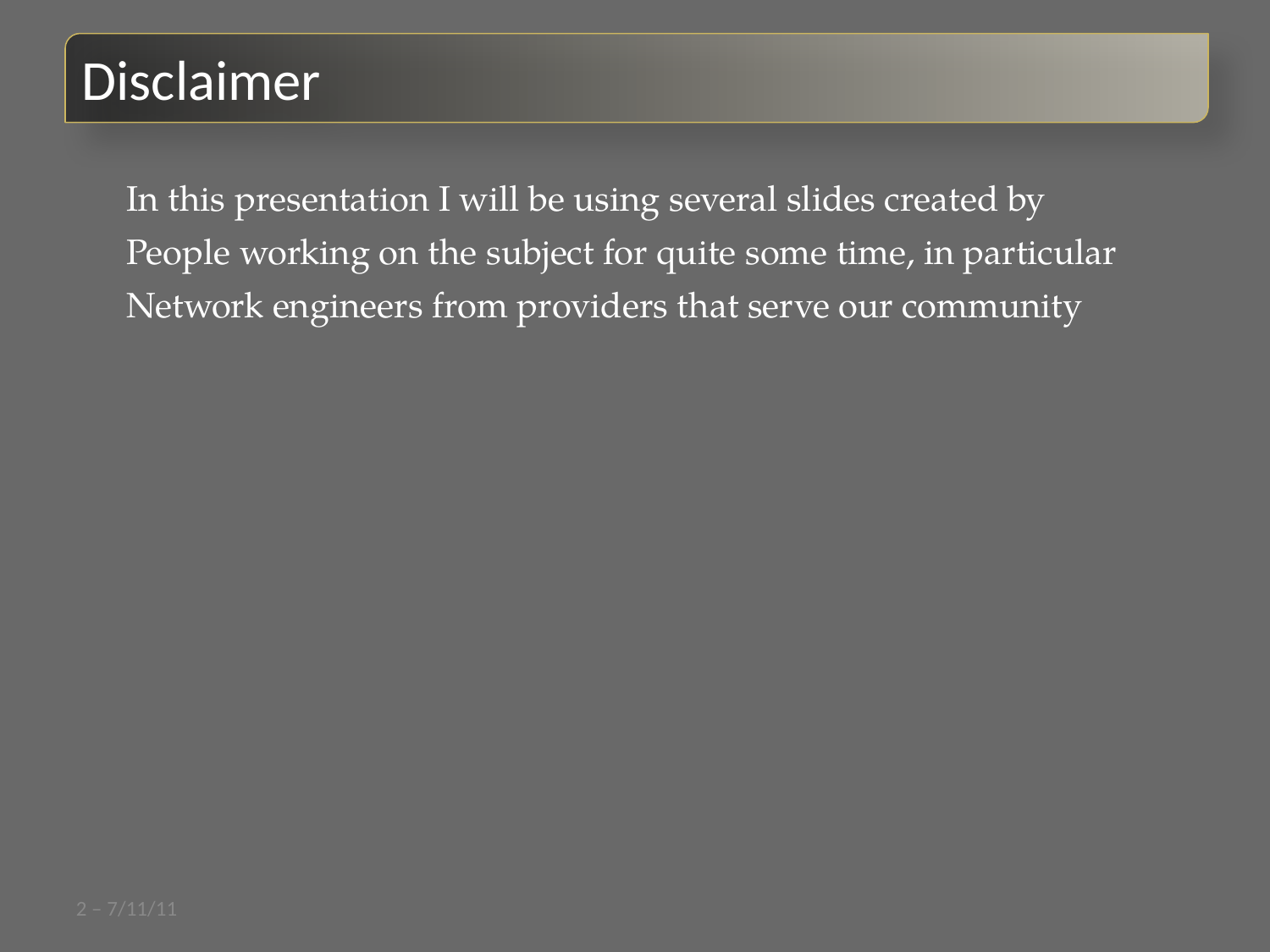

Disclaimer
In this presentation I will be using several slides created by
People working on the subject for quite some time, in particular
Network engineers from providers that serve our community

2 – 7/11/11